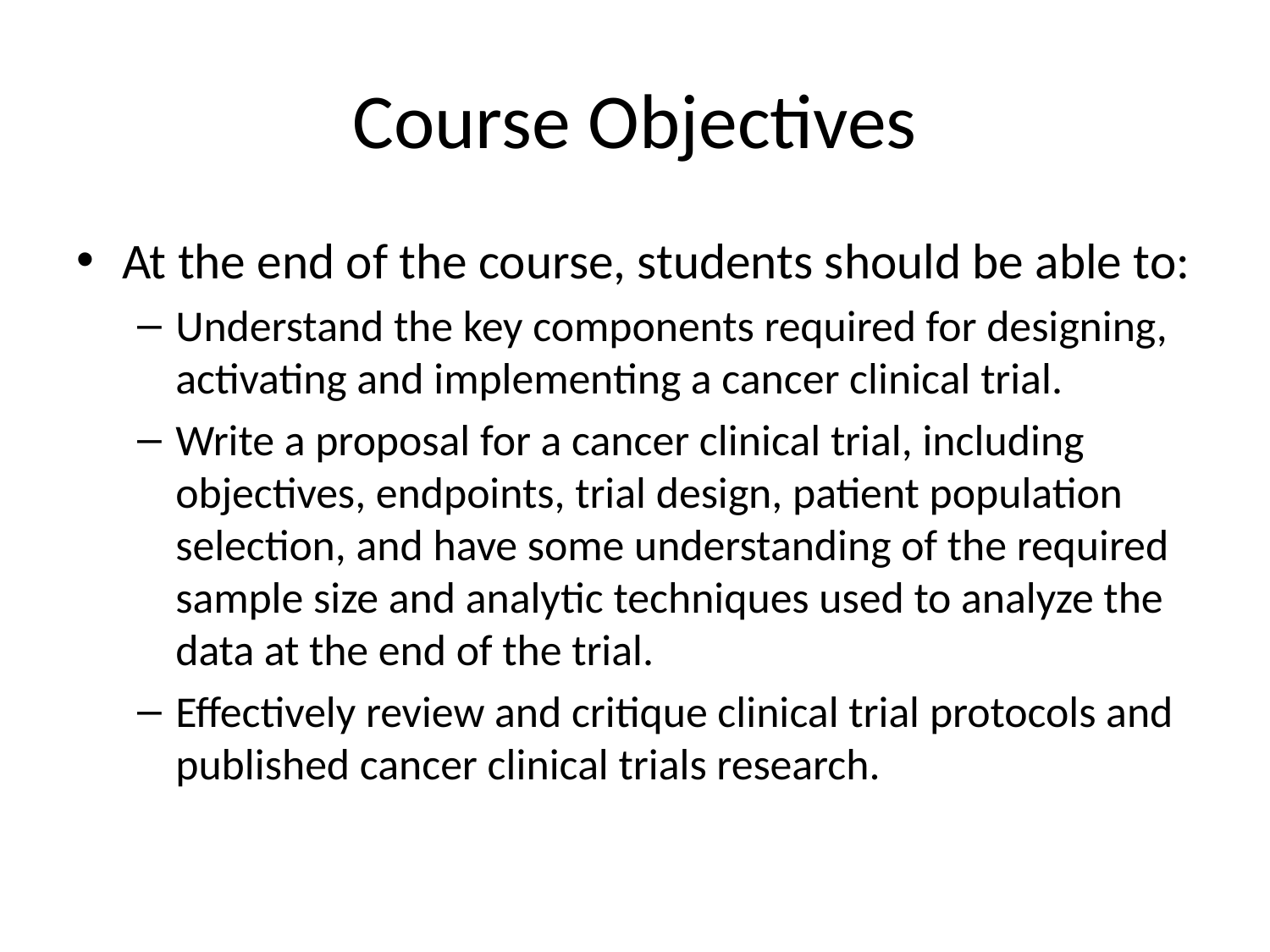

# Course Objectives
At the end of the course, students should be able to:
Understand the key components required for designing, activating and implementing a cancer clinical trial.
Write a proposal for a cancer clinical trial, including objectives, endpoints, trial design, patient population selection, and have some understanding of the required sample size and analytic techniques used to analyze the data at the end of the trial.
Effectively review and critique clinical trial protocols and published cancer clinical trials research.